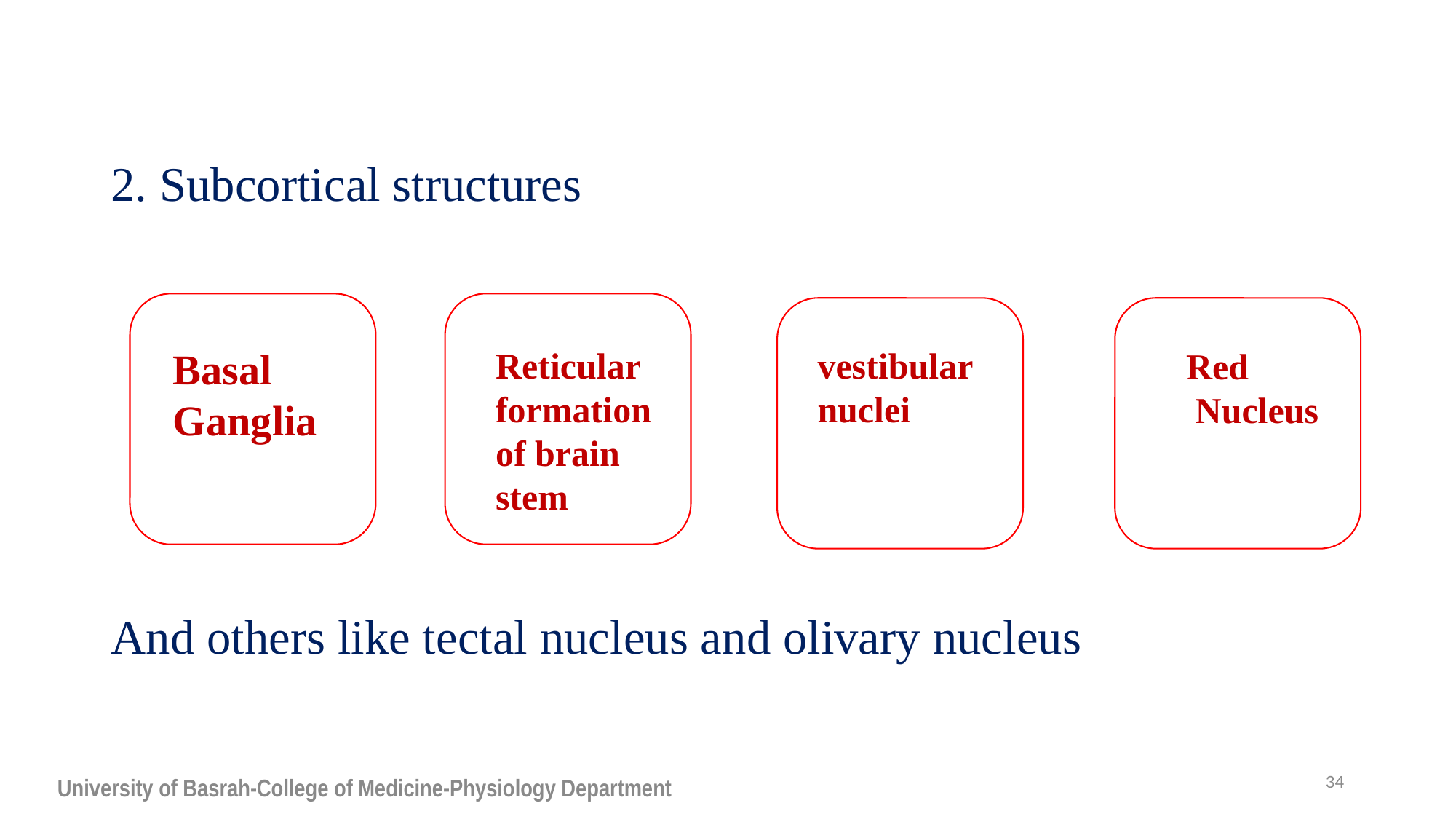

2. Subcortical structures

And others like tectal nucleus and olivary nucleus

Basal Ganglia
Reticular formation of brain stem
vestibular nuclei
Red
 Nucleus
34
University of Basrah-College of Medicine-Physiology Department